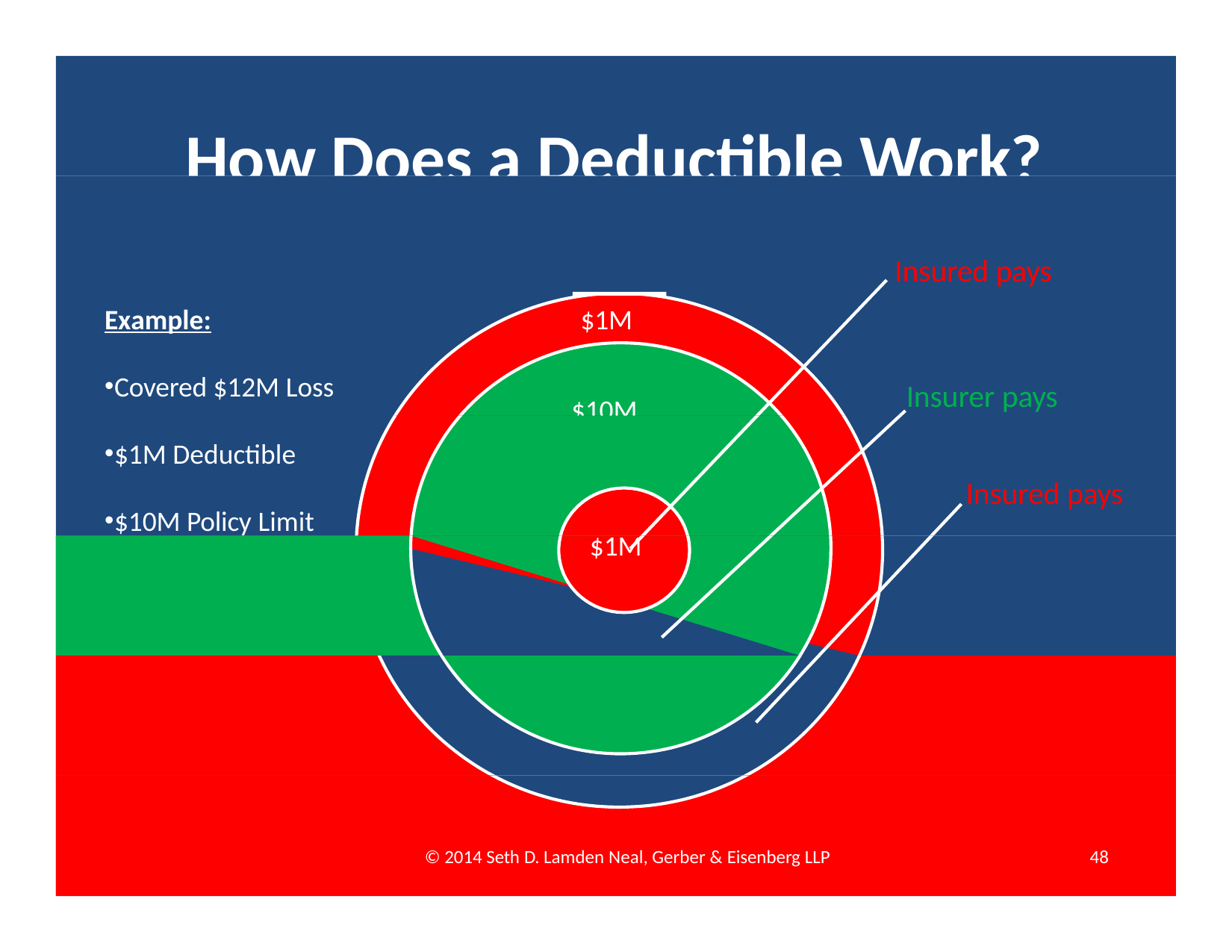

# How Does a Deductible Work?

Insured pays

Example:
$1M
Covered $12M Loss
Insurer pays
$10M

$1M Deductible
Insured pays
$10M Policy Limit

$1M

© 2014 Seth D. Lamden Neal, Gerber & Eisenberg LLP
48